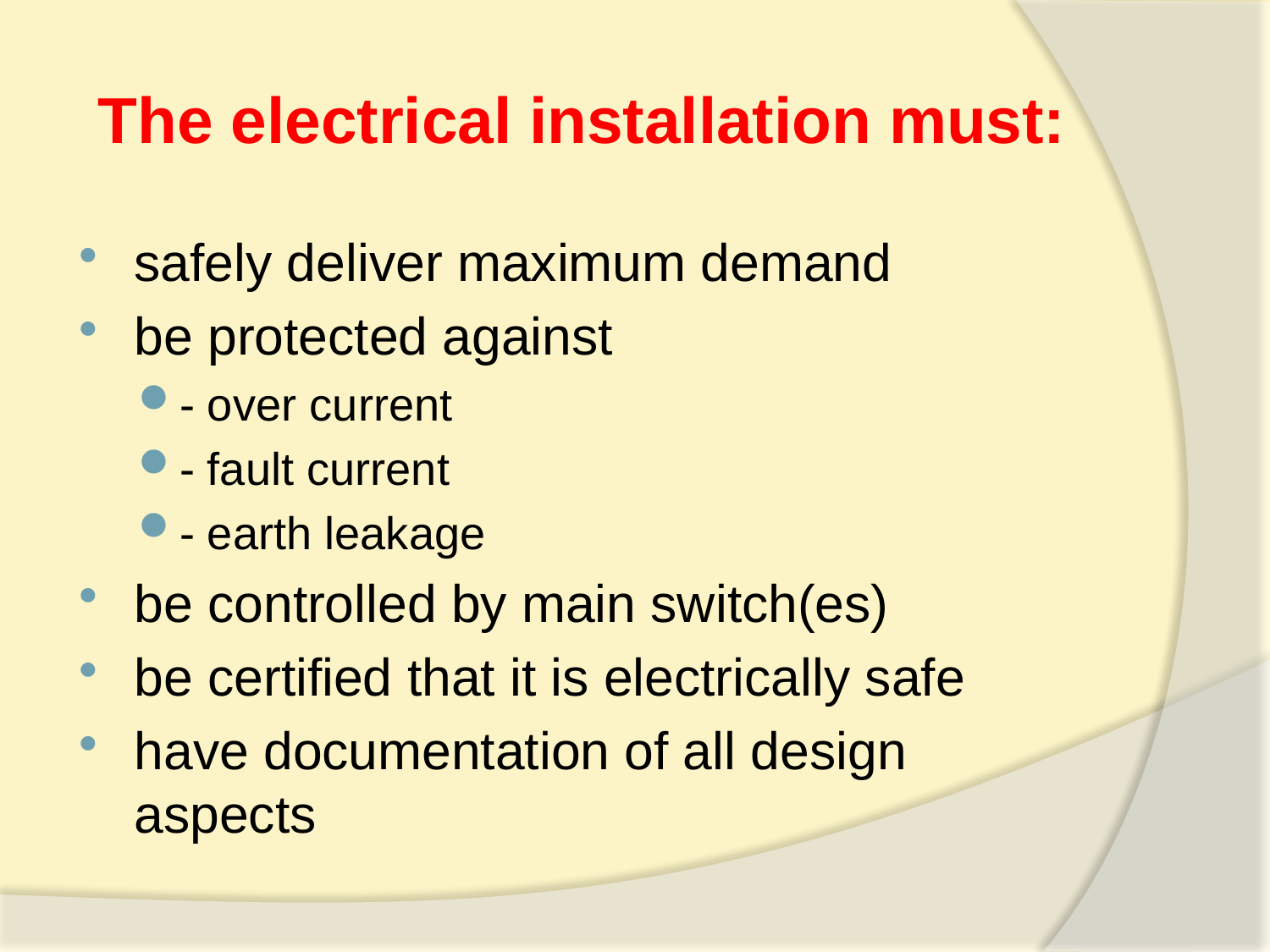

# The electrical installation must:
safely deliver maximum demand
be protected against
- over current
- fault current
- earth leakage
be controlled by main switch(es)
be certified that it is electrically safe
have documentation of all design aspects